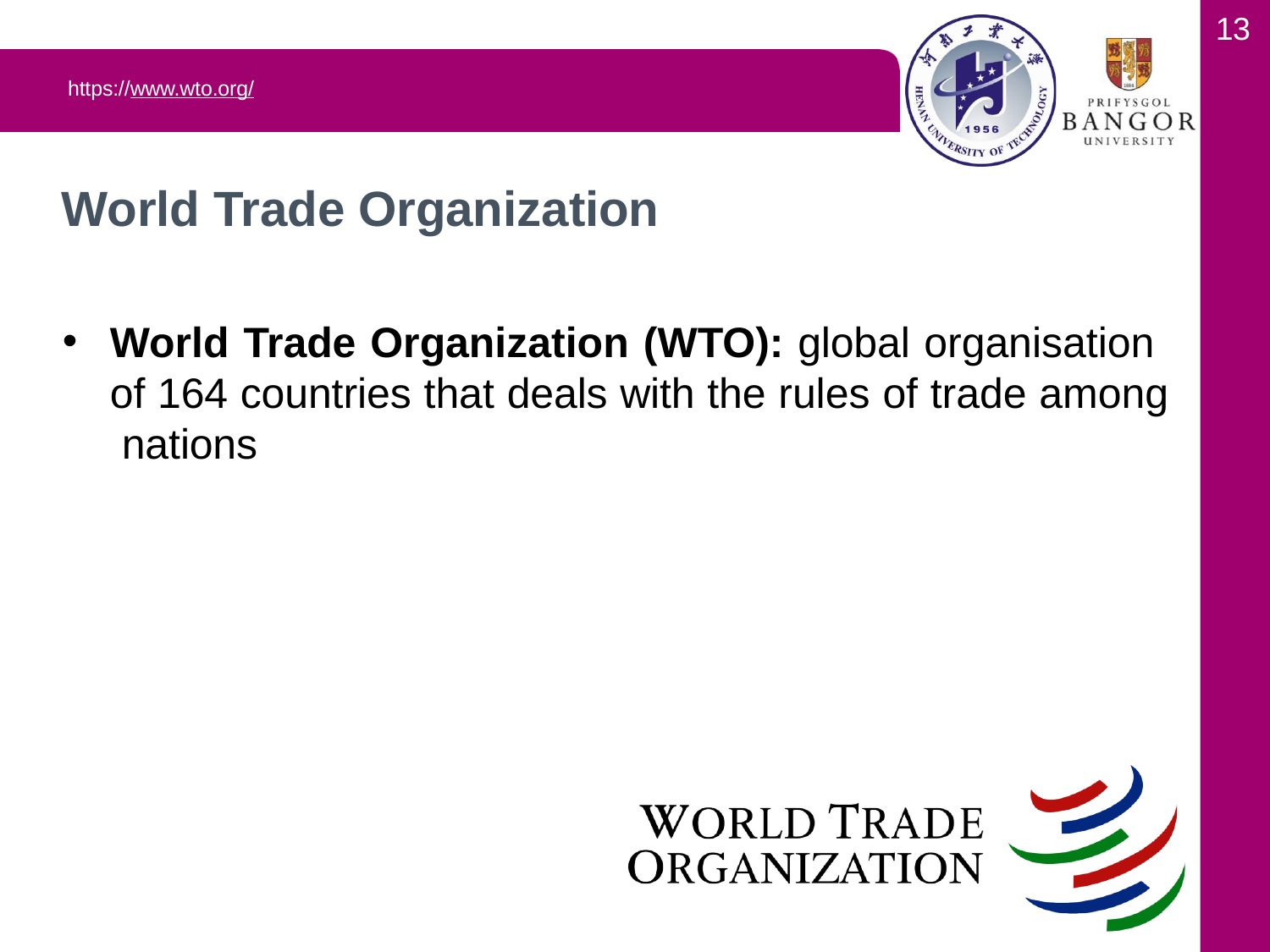

13

https://www.wto.org/
# World Trade Organization
World Trade Organization (WTO): global organisation  of 164 countries that deals with the rules of trade among  nations